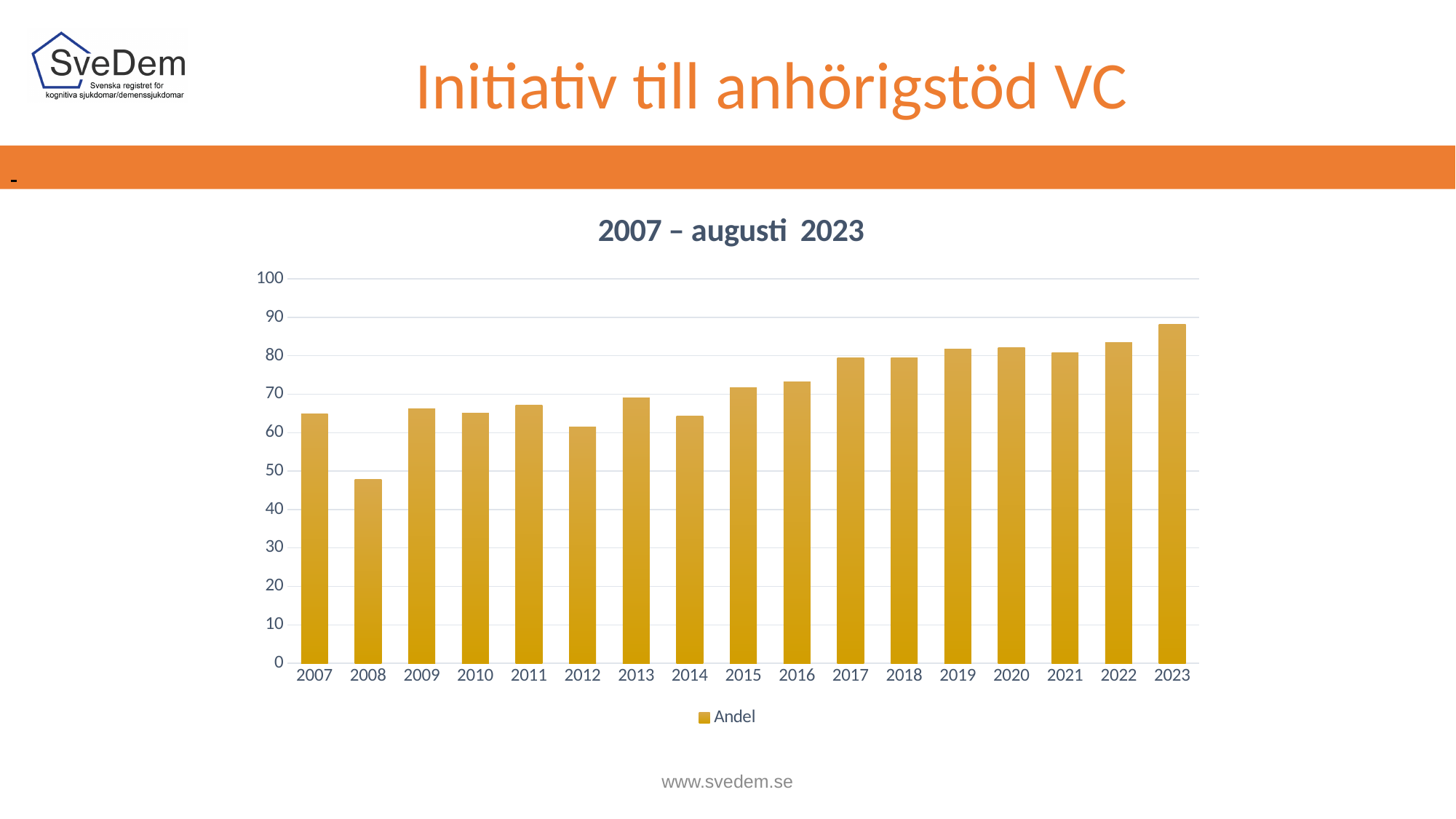

# Initiativ till anhörigstöd VC

[unsupported chart]

www.svedem.se